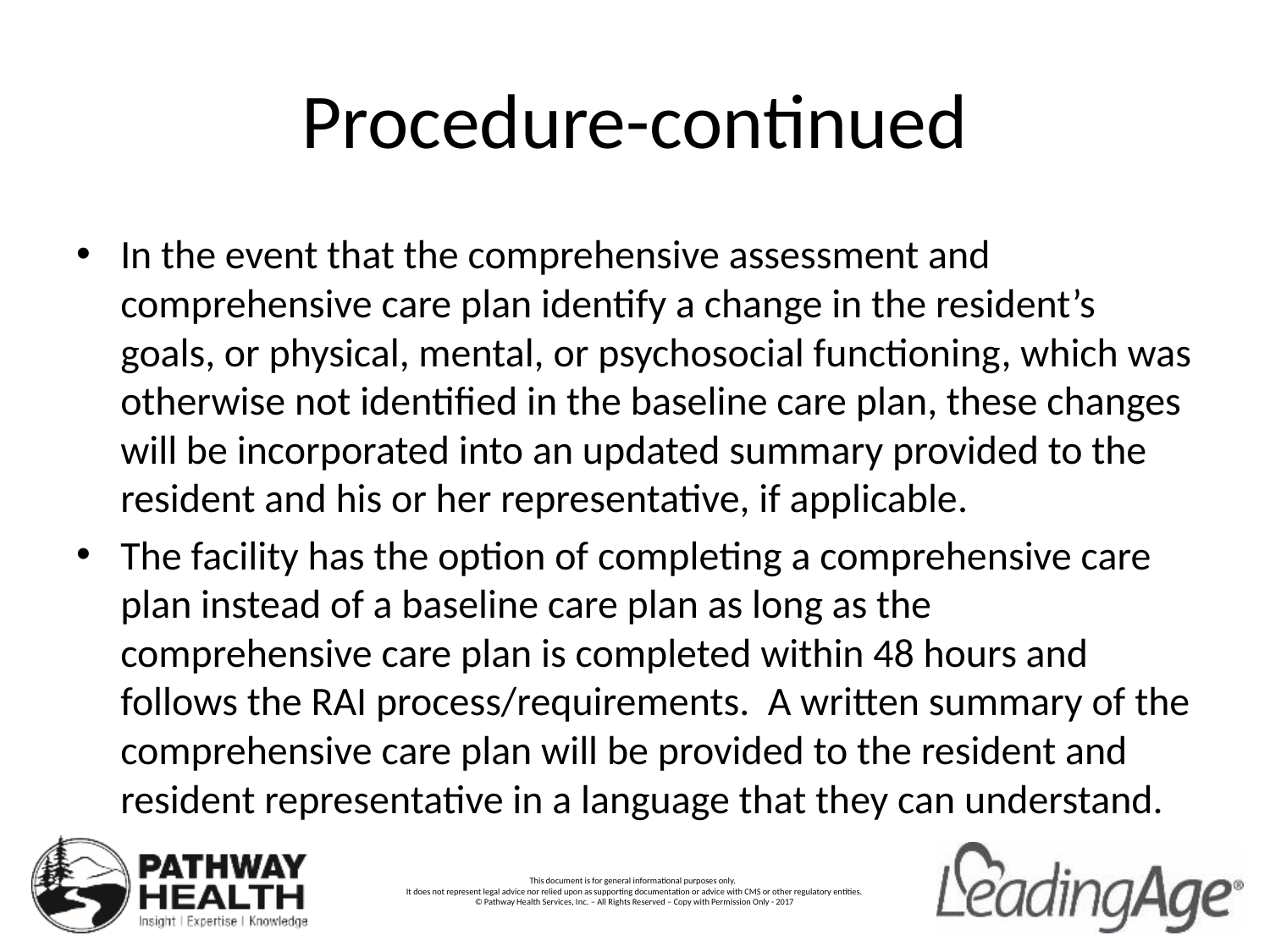

# Procedure-continued
In the event that the comprehensive assessment and comprehensive care plan identify a change in the resident’s goals, or physical, mental, or psychosocial functioning, which was otherwise not identified in the baseline care plan, these changes will be incorporated into an updated summary provided to the resident and his or her representative, if applicable.
The facility has the option of completing a comprehensive care plan instead of a baseline care plan as long as the comprehensive care plan is completed within 48 hours and follows the RAI process/requirements.  A written summary of the comprehensive care plan will be provided to the resident and resident representative in a language that they can understand.